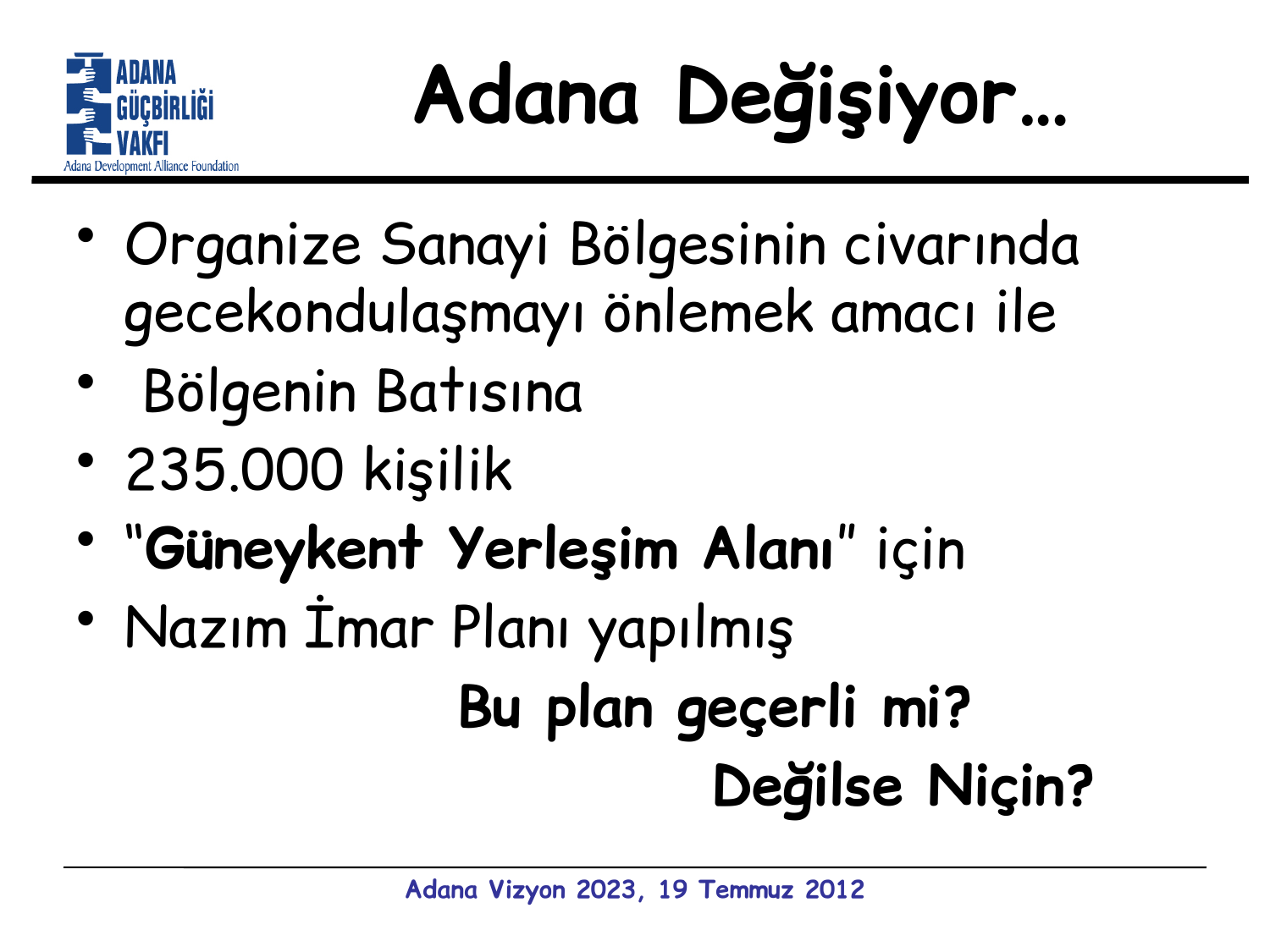

# Adana Değişiyor…
Organize Sanayi Bölgesinin civarında gecekondulaşmayı önlemek amacı ile
 Bölgenin Batısına
235.000 kişilik
“Güneykent Yerleşim Alanı” için
Nazım İmar Planı yapılmış
			Bu plan geçerli mi?
					Değilse Niçin?
Adana Vizyon 2023, 19 Temmuz 2012